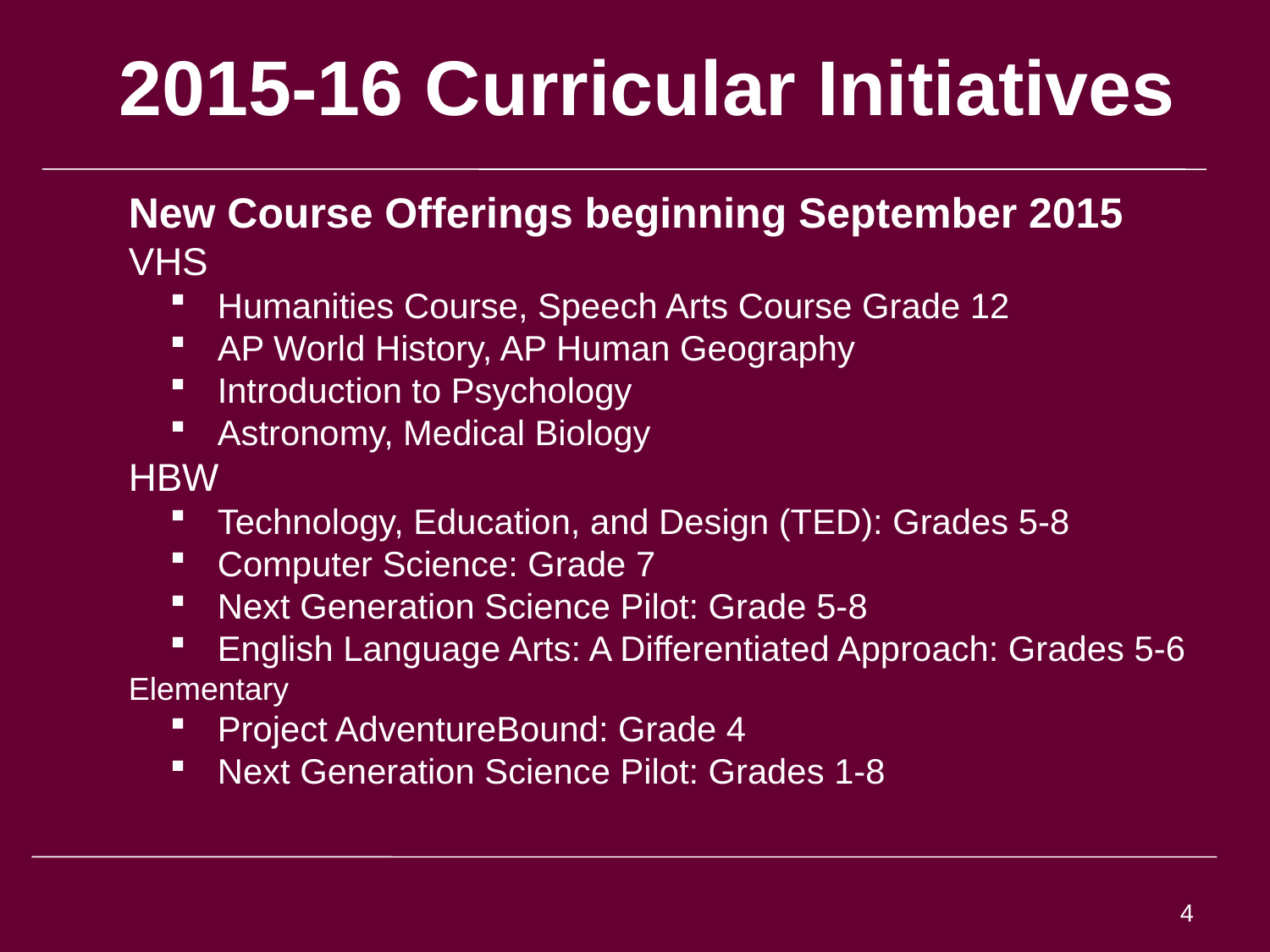

2015-16 Curricular Initiatives
New Course Offerings beginning September 2015
VHS
Humanities Course, Speech Arts Course Grade 12
AP World History, AP Human Geography
Introduction to Psychology
Astronomy, Medical Biology
HBW
Technology, Education, and Design (TED): Grades 5-8
Computer Science: Grade 7
Next Generation Science Pilot: Grade 5-8
English Language Arts: A Differentiated Approach: Grades 5-6
Elementary
Project AdventureBound: Grade 4
Next Generation Science Pilot: Grades 1-8

4